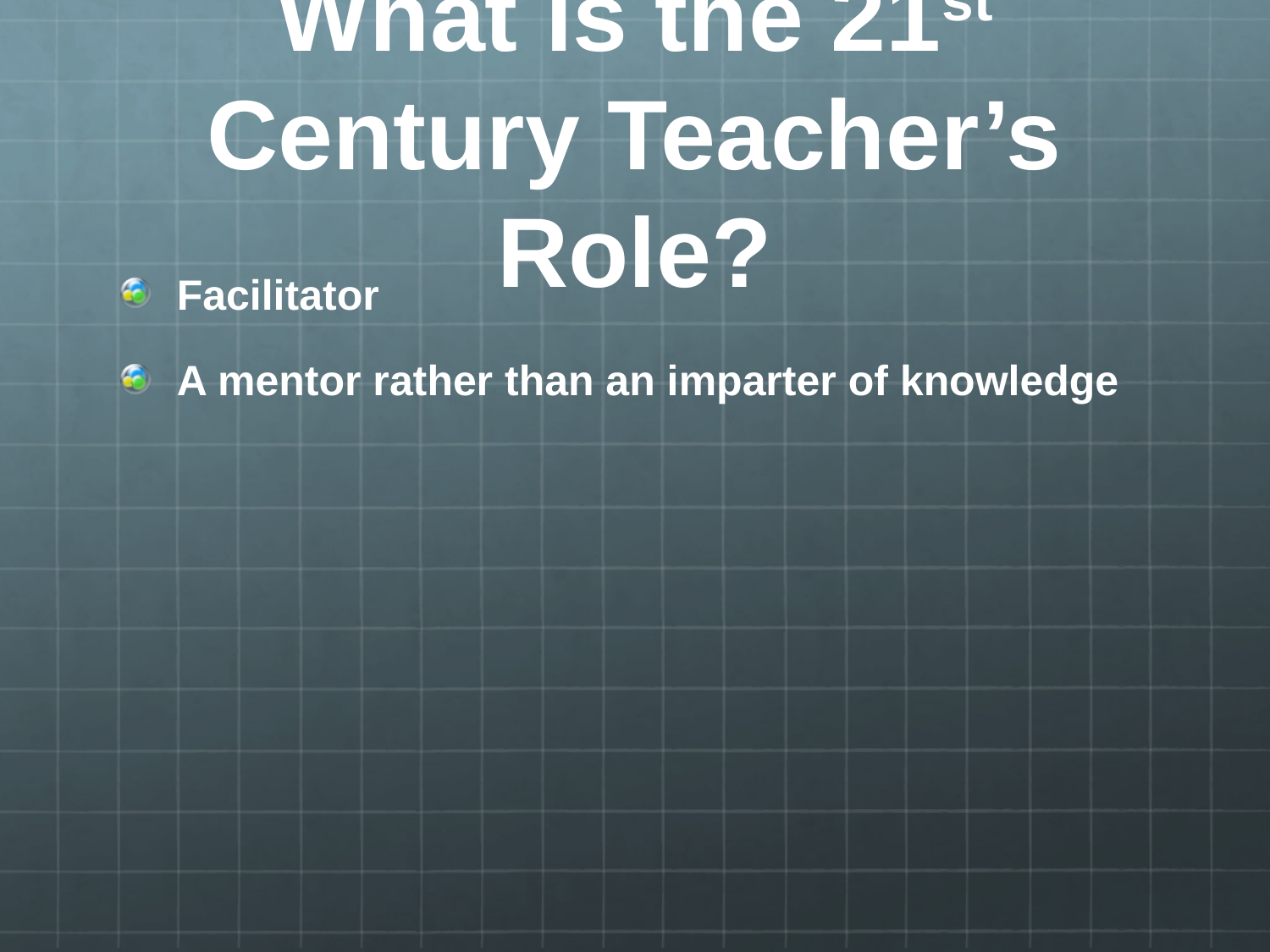

# What is the 21st Century Teacher’s Role?
Facilitator
A mentor rather than an imparter of knowledge